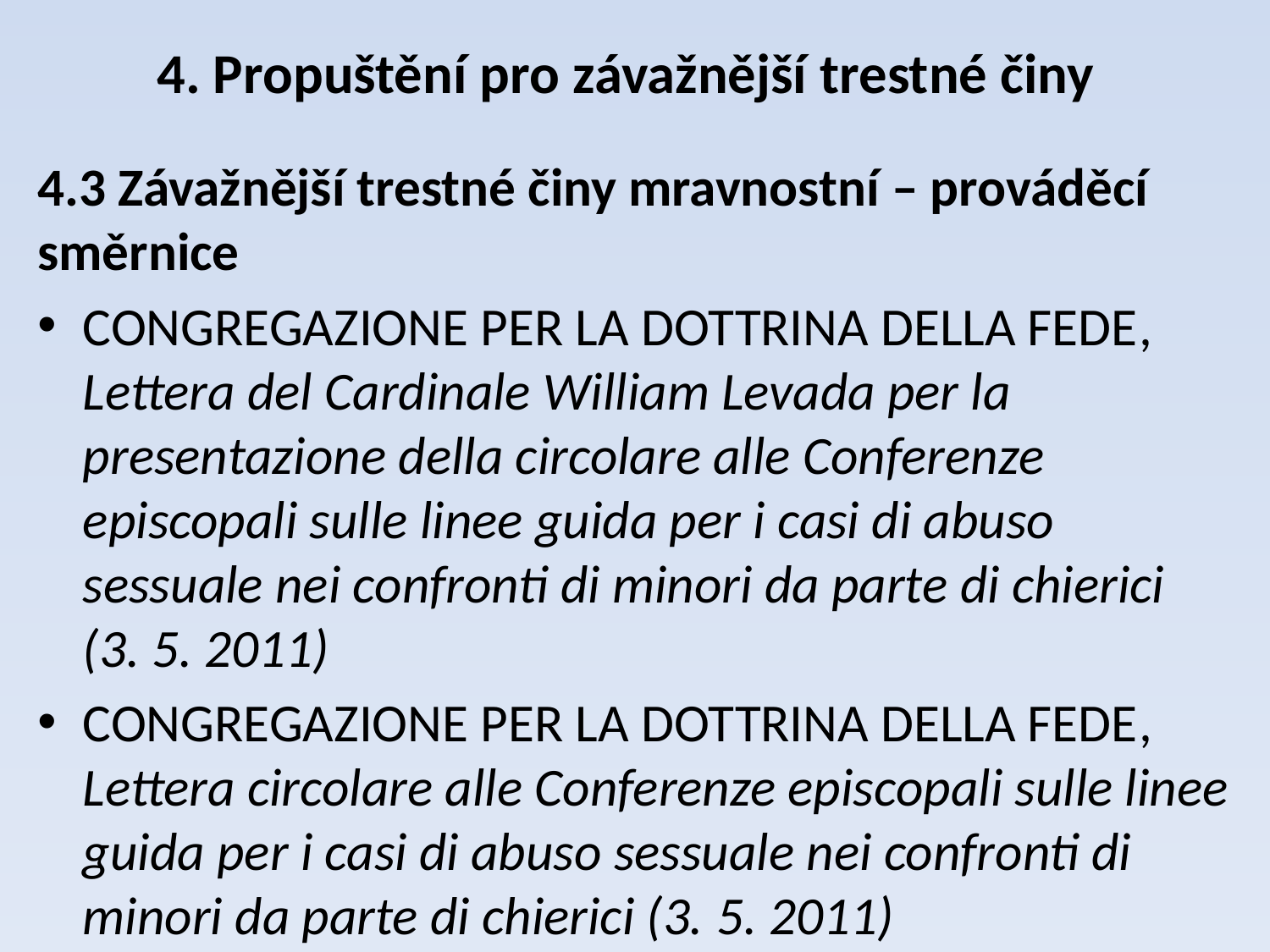

# 4. Propuštění pro závažnější trestné činy
4.3 Závažnější trestné činy mravnostní – prováděcí směrnice
Congregazione per la dottrina della fede, Lettera del Cardinale William Levada per la presentazione della circolare alle Conferenze episcopali sulle linee guida per i casi di abuso sessuale nei confronti di minori da parte di chierici (3. 5. 2011)
Congregazione per la dottrina della fede, Lettera circolare alle Conferenze episcopali sulle linee guida per i casi di abuso sessuale nei confronti di minori da parte di chierici (3. 5. 2011)